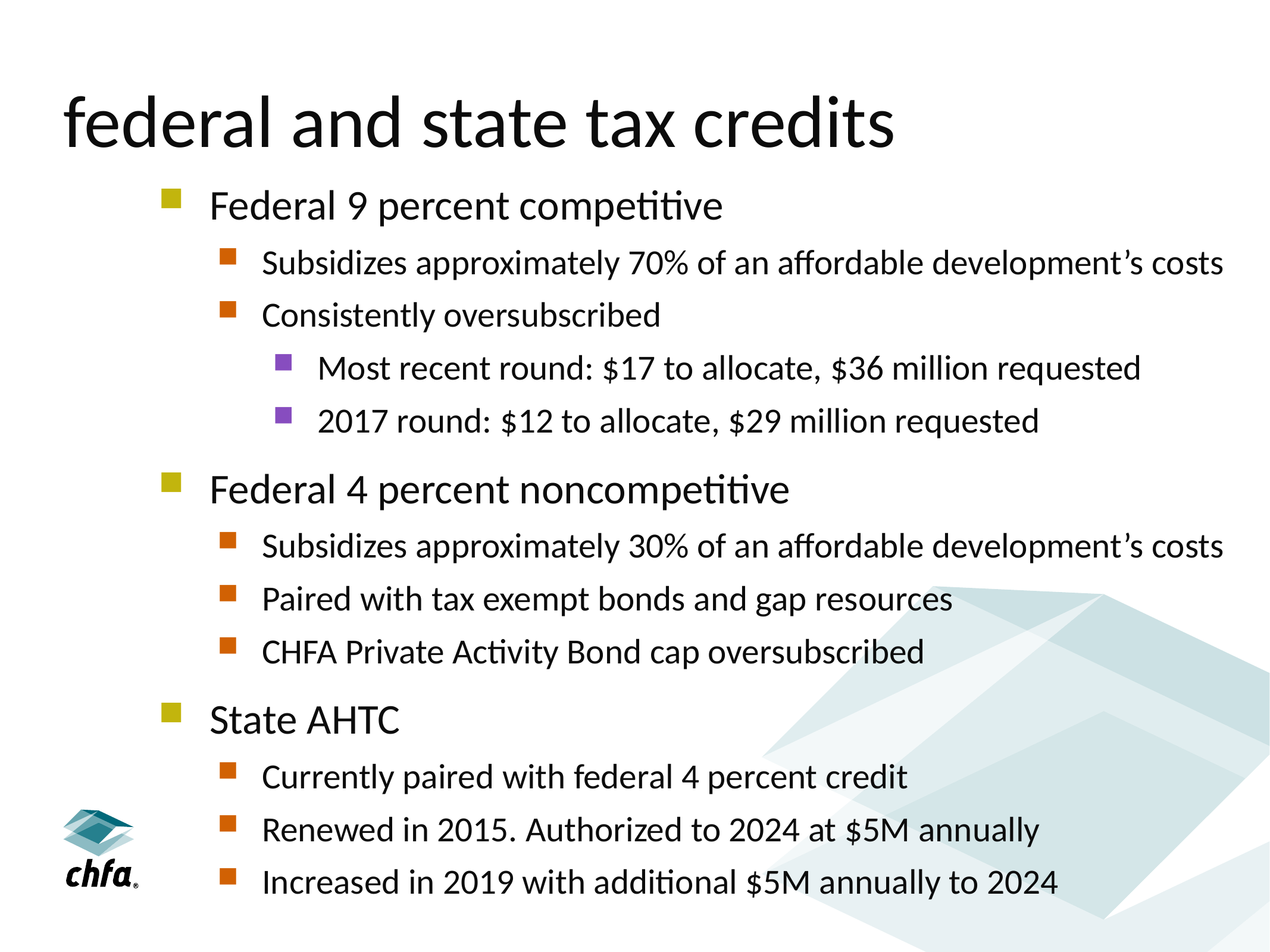

# federal and state tax credits
Federal 9 percent competitive
Subsidizes approximately 70% of an affordable development’s costs
Consistently oversubscribed
Most recent round: $17 to allocate, $36 million requested
2017 round: $12 to allocate, $29 million requested
Federal 4 percent noncompetitive
Subsidizes approximately 30% of an affordable development’s costs
Paired with tax exempt bonds and gap resources
CHFA Private Activity Bond cap oversubscribed
State AHTC
Currently paired with federal 4 percent credit
Renewed in 2015. Authorized to 2024 at $5M annually
Increased in 2019 with additional $5M annually to 2024